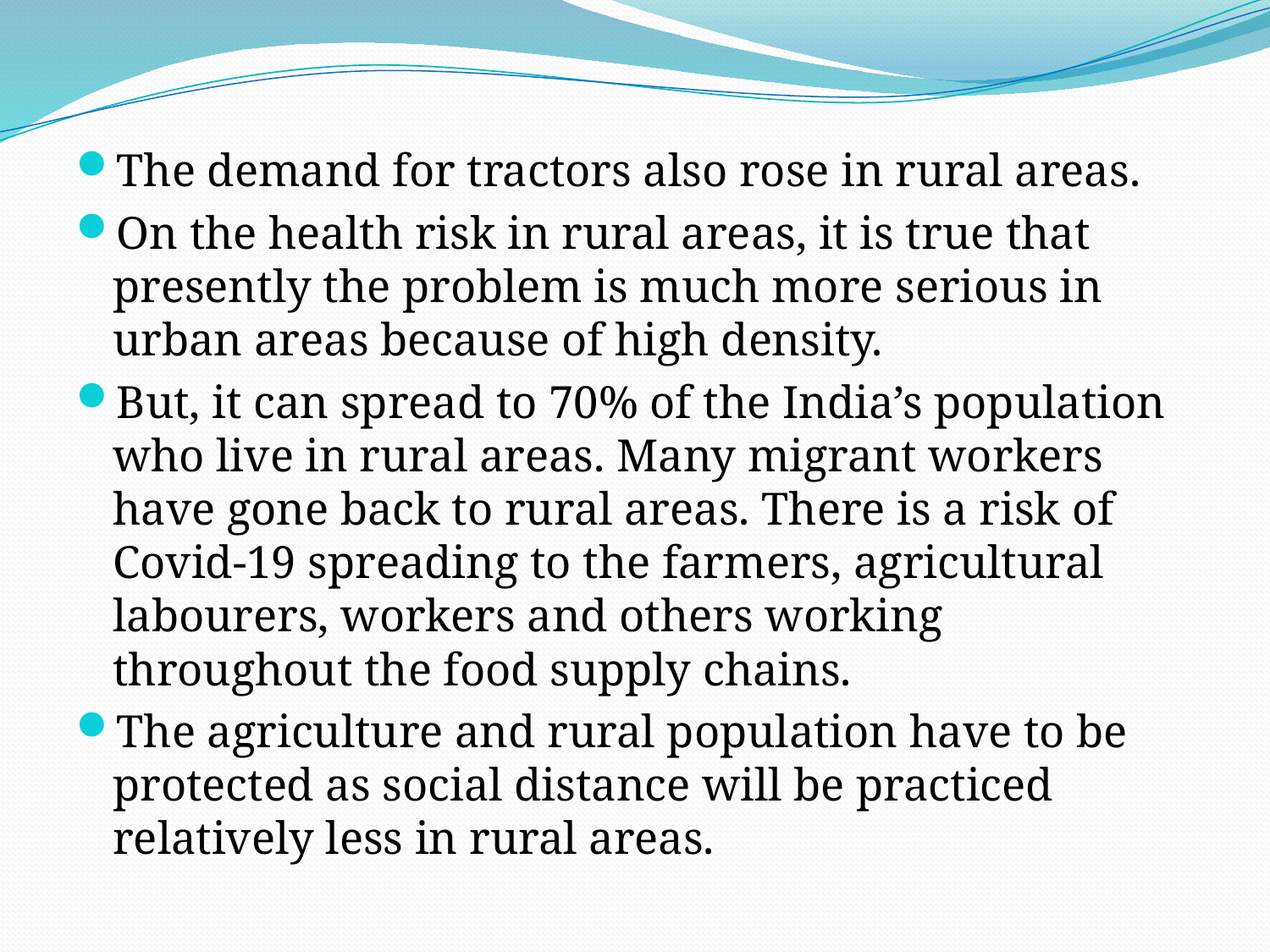

#
The demand for tractors also rose in rural areas.
On the health risk in rural areas, it is true that presently the problem is much more serious in urban areas because of high density.
But, it can spread to 70% of the India’s population who live in rural areas. Many migrant workers have gone back to rural areas. There is a risk of Covid-19 spreading to the farmers, agricultural  labourers, workers and others working throughout the food supply chains.
The agriculture and rural population have to be protected as social distance will be practiced relatively less in rural areas.